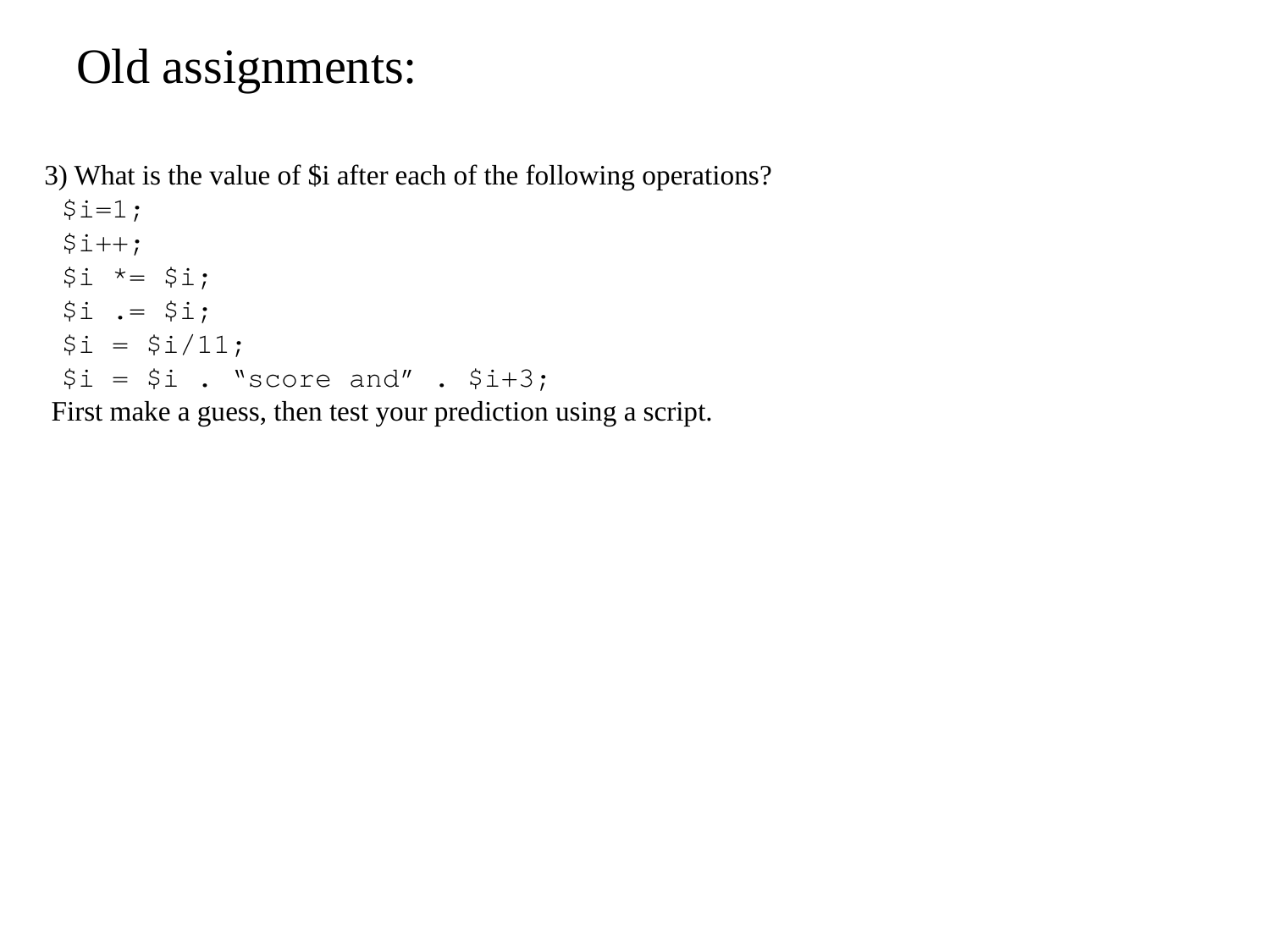

# Old assignments:

3) What is the value of $i after each of the following operations?
 $i=1;
 $i++;
 $i *= $i;
 $i .= $i;
 $i = $i/11;
 $i = $i . “score and” . $i+3;
 First make a guess, then test your prediction using a script.